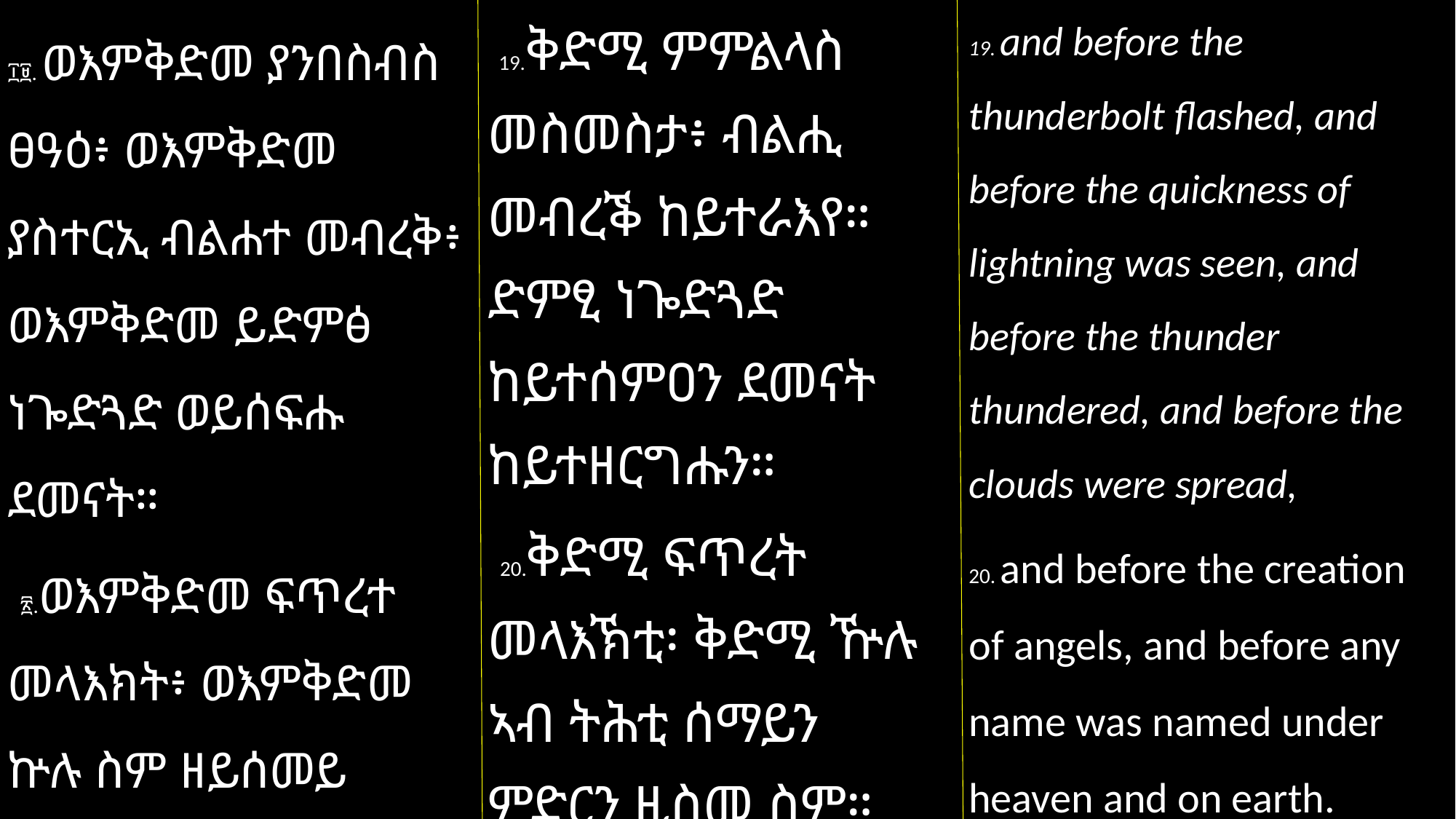

19. and before the thunderbolt flashed, and before the quickness of lightning was seen, and before the thunder thundered, and before the clouds were spread,
20. and before the creation of angels, and before any name was named under heaven and on earth.
 19.ቅድሚ ምምልላስ መስመስታ፥ ብልሒ መብረቕ ከይተራእየ። ድምፂ ነጐድጓድ ከይተሰምዐን ደመናት ከይተዘርግሑን።
 20.ቅድሚ ፍጥረት መላእኽቲ፡ ቅድሚ ዅሉ ኣብ ትሕቲ ሰማይን ምድርን ዚስመ ስም።
፲፱. ወእምቅድመ ያንበስብስ ፀዓዕ፥ ወእምቅድመ ያስተርኢ ብልሐተ መብረቅ፥ ወእምቅድመ ይድምፅ ነጐድጓድ ወይሰፍሑ ደመናት።
 ፳.ወእምቅድመ ፍጥረተ መላእክት፥ ወእምቅድመ ኵሉ ስም ዘይሰመይ በታሕተ ሰማይ፡ ወምድር።